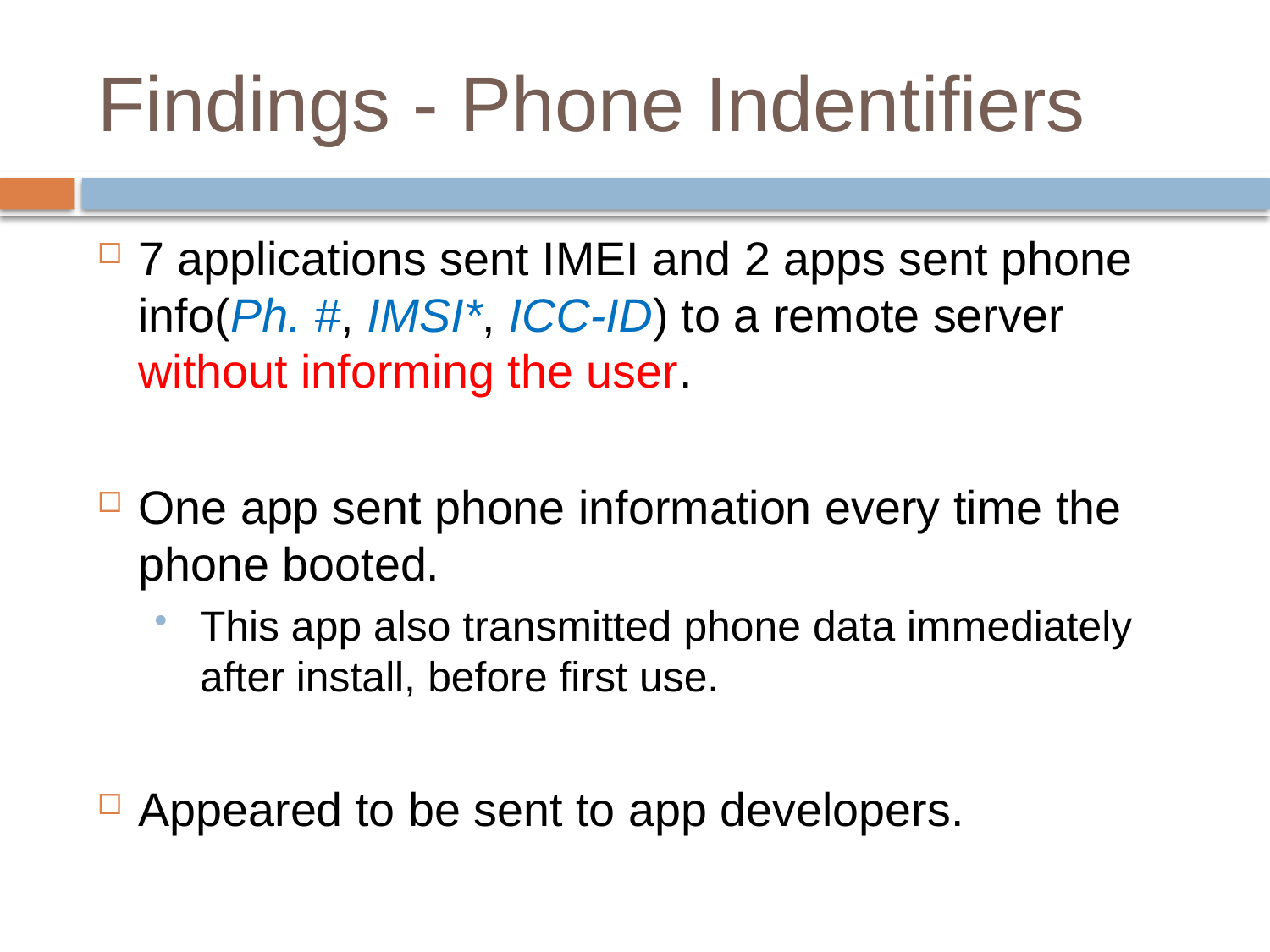

# Findings - Phone Indentifiers
7 applications sent IMEI and 2 apps sent phone info(Ph. #, IMSI*, ICC-ID) to a remote server without informing the user.

One app sent phone information every time the phone booted.
This app also transmitted phone data immediately after install, before first use.

Appeared to be sent to app developers.